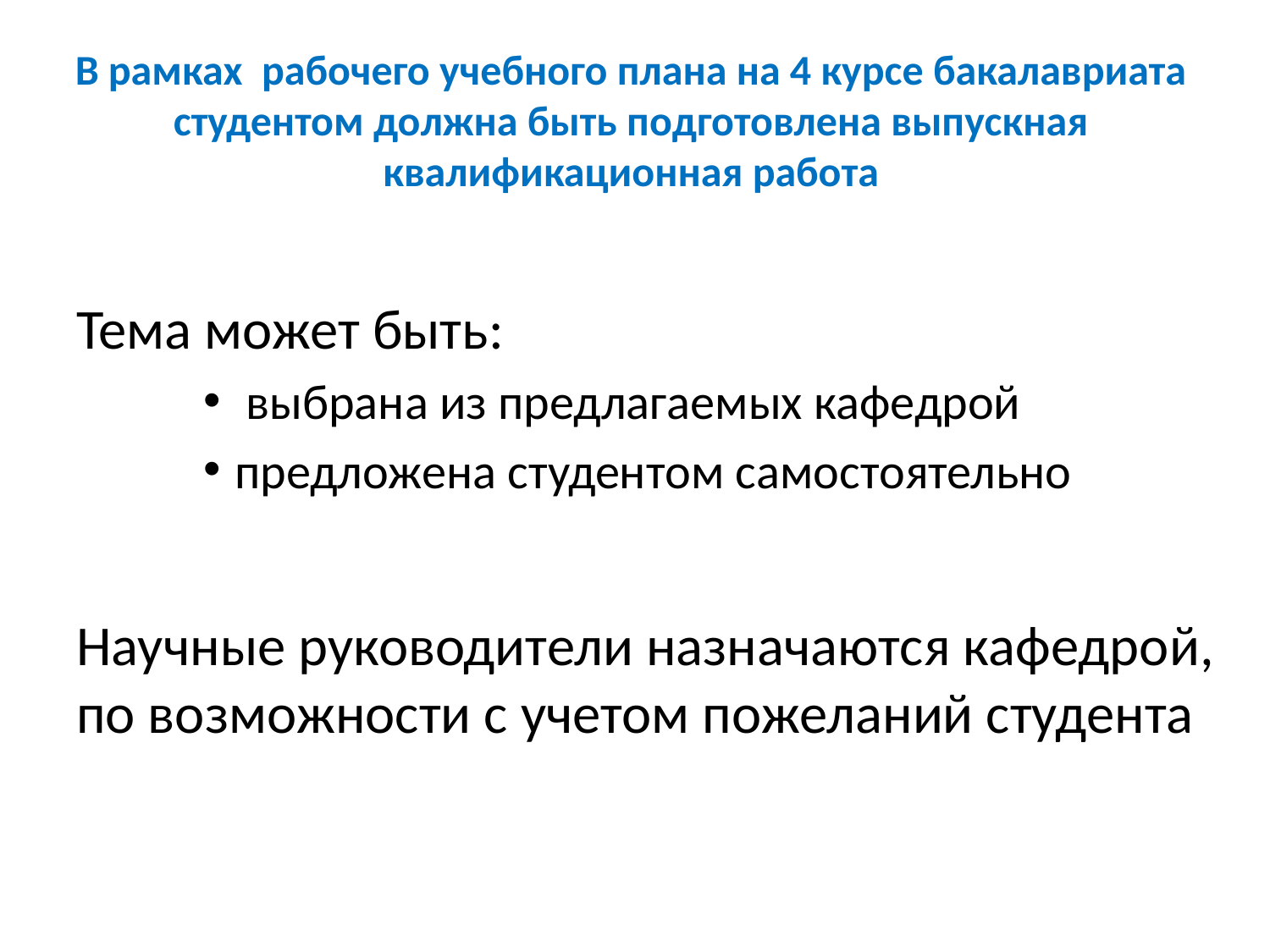

# В рамках  рабочего учебного плана на 4 курсе бакалавриата студентом должна быть подготовлена выпускная квалификационная работа
Тема может быть:
 выбрана из предлагаемых кафедрой
предложена студентом самостоятельно

Научные руководители назначаются кафедрой, по возможности с учетом пожеланий студента